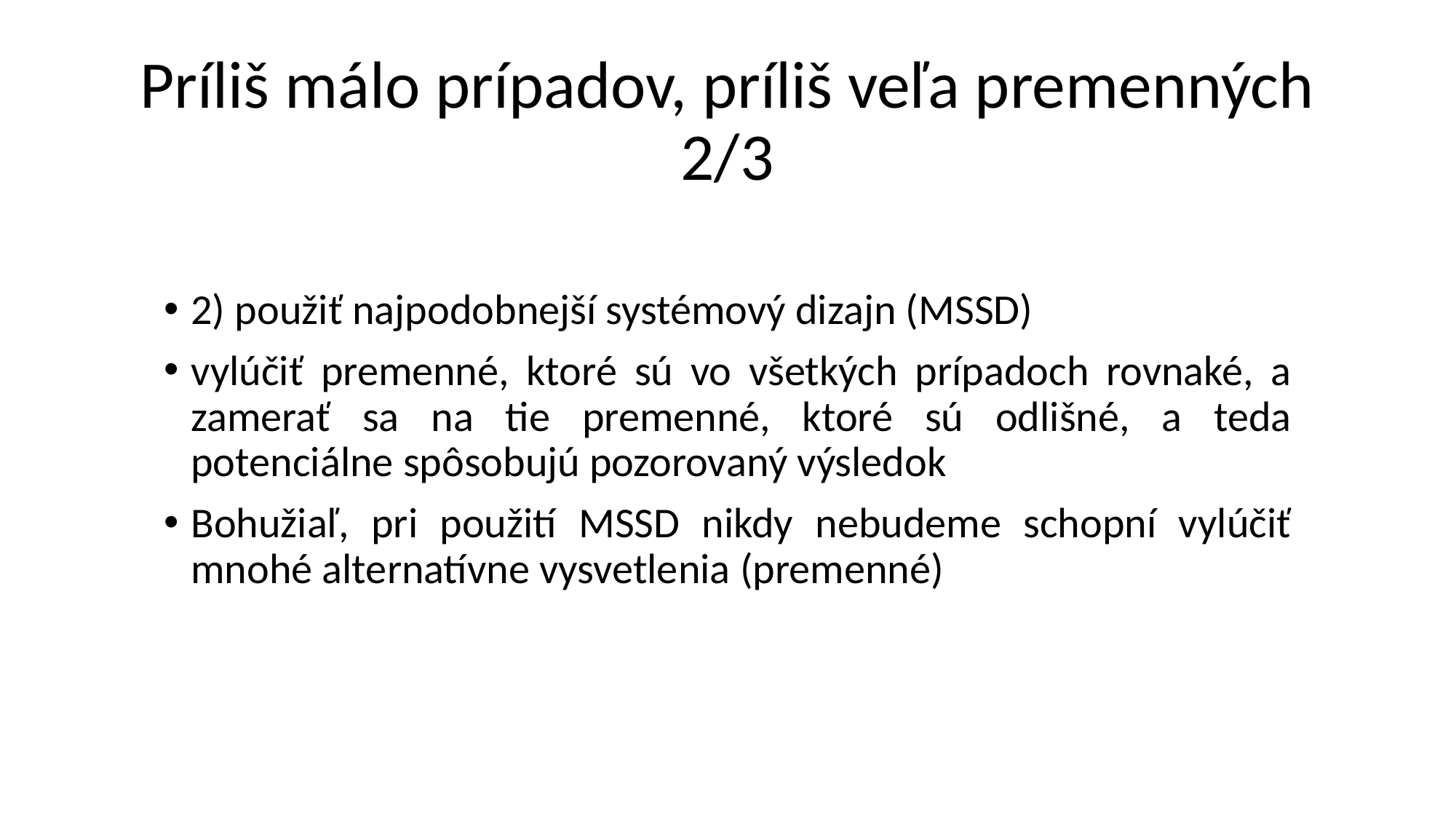

# Príliš málo prípadov, príliš veľa premenných 2/3
2) použiť najpodobnejší systémový dizajn (MSSD)
vylúčiť premenné, ktoré sú vo všetkých prípadoch rovnaké, a zamerať sa na tie premenné, ktoré sú odlišné, a teda potenciálne spôsobujú pozorovaný výsledok
Bohužiaľ, pri použití MSSD nikdy nebudeme schopní vylúčiť mnohé alternatívne vysvetlenia (premenné)